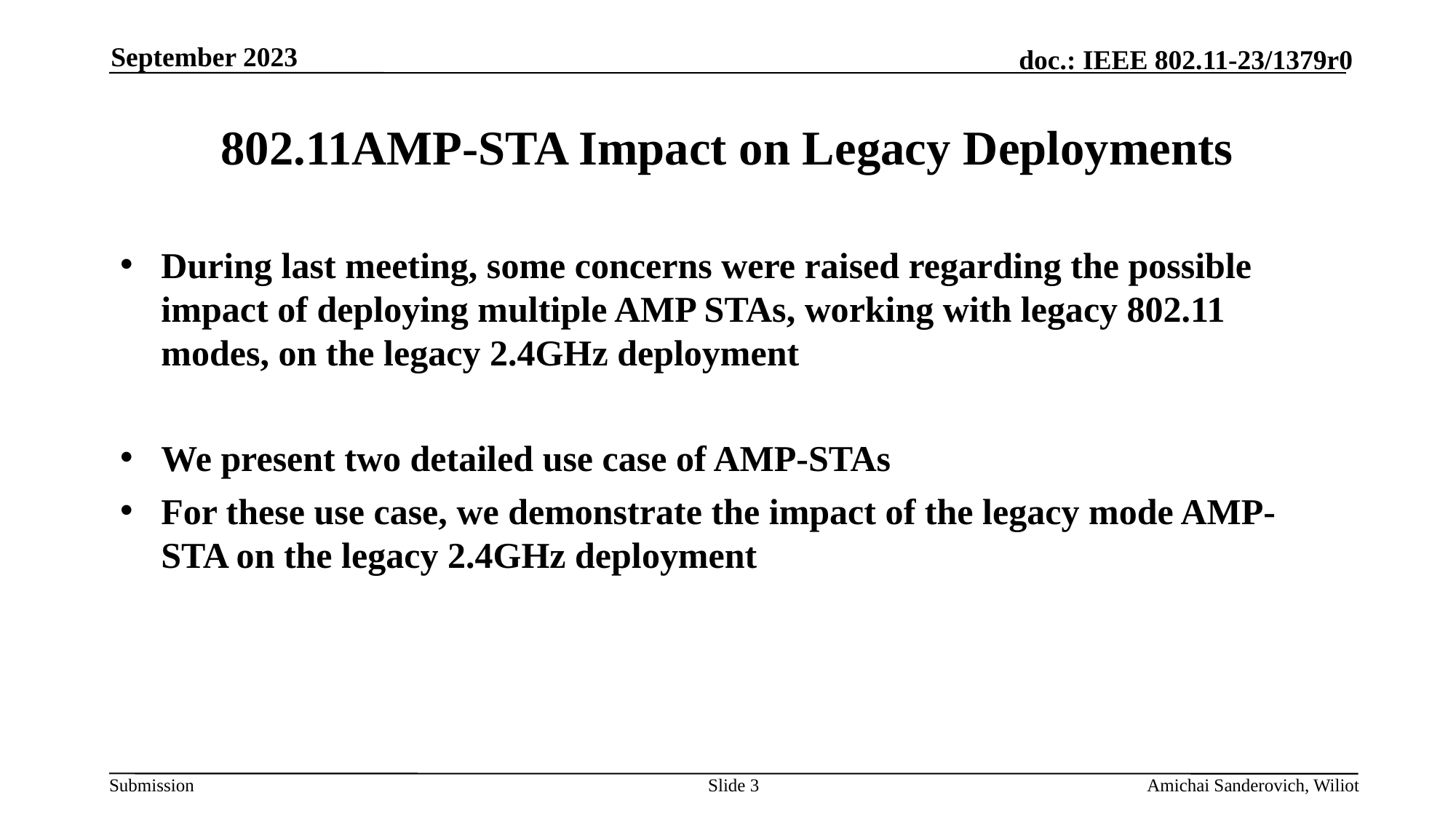

September 2023
# 802.11AMP-STA Impact on Legacy Deployments
During last meeting, some concerns were raised regarding the possible impact of deploying multiple AMP STAs, working with legacy 802.11 modes, on the legacy 2.4GHz deployment

We present two detailed use case of AMP-STAs
For these use case, we demonstrate the impact of the legacy mode AMP-STA on the legacy 2.4GHz deployment
Slide 3
Amichai Sanderovich, Wiliot